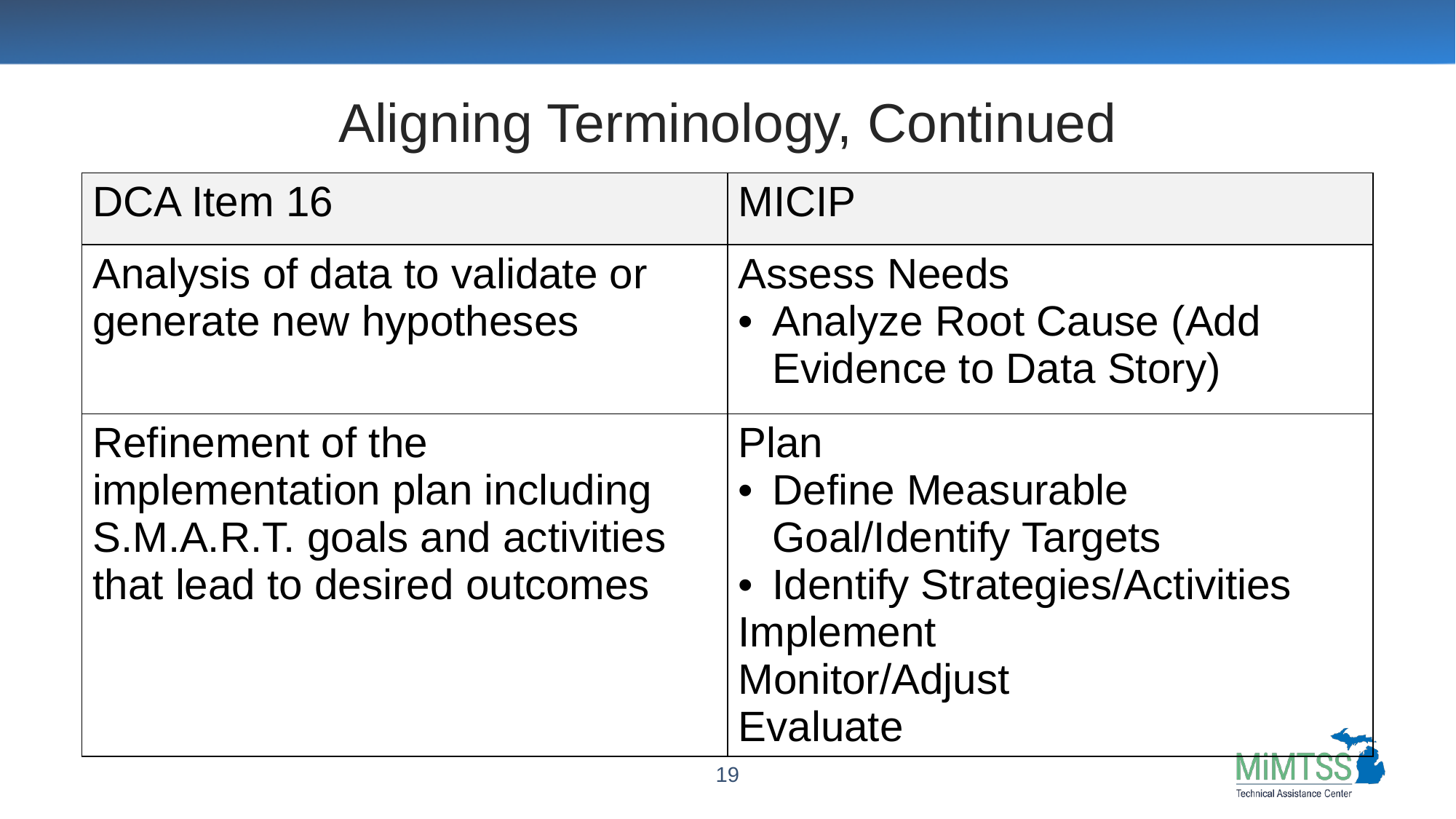

# Aligning Terminology, Continued
| DCA Item 16 | MICIP |
| --- | --- |
| Analysis of data to validate or generate new hypotheses | Assess Needs Analyze Root Cause (Add Evidence to Data Story) |
| Refinement of the implementation plan including S.M.A.R.T. goals and activities that lead to desired outcomes | Plan Define Measurable Goal/Identify Targets Identify Strategies/Activities Implement Monitor/Adjust Evaluate |

19